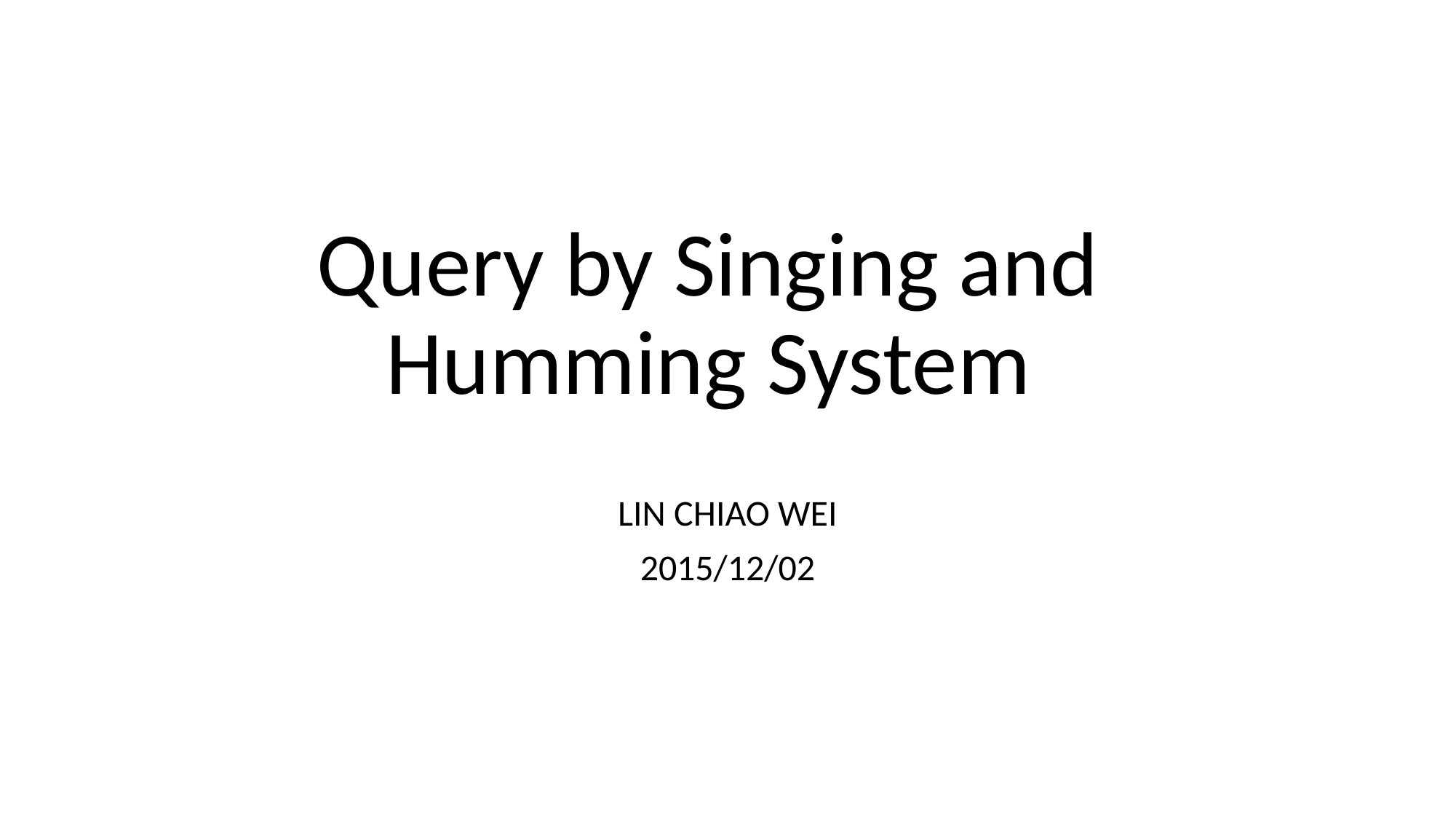

# Query by Singing and Humming System

LIN CHIAO WEI
2015/12/02